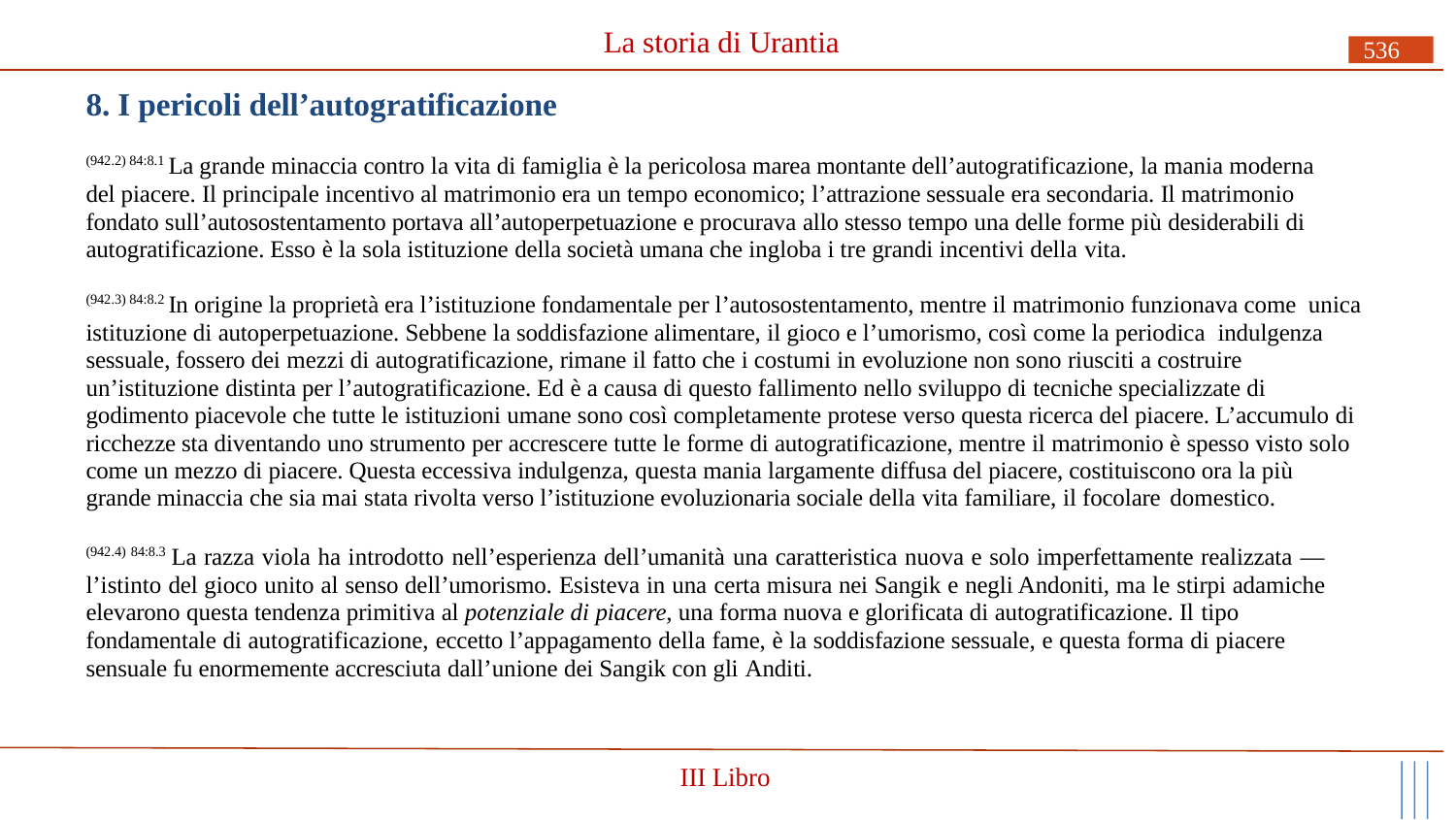

# La storia di Urantia
536

8. I pericoli dell’autogratificazione
(942.2) 84:8.1 La grande minaccia contro la vita di famiglia è la pericolosa marea montante dell’autogratificazione, la mania moderna  del piacere. Il principale incentivo al matrimonio era un tempo economico; l’attrazione sessuale era secondaria. Il matrimonio  fondato sull’autosostentamento portava all’autoperpetuazione e procurava allo stesso tempo una delle forme più desiderabili di  autogratificazione. Esso è la sola istituzione della società umana che ingloba i tre grandi incentivi della vita.

(942.3) 84:8.2 In origine la proprietà era l’istituzione fondamentale per l’autosostentamento, mentre il matrimonio funzionava come  unica istituzione di autoperpetuazione. Sebbene la soddisfazione alimentare, il gioco e l’umorismo, così come la periodica  indulgenza sessuale, fossero dei mezzi di autogratificazione, rimane il fatto che i costumi in evoluzione non sono riusciti a costruire  un’istituzione distinta per l’autogratificazione. Ed è a causa di questo fallimento nello sviluppo di tecniche specializzate di  godimento piacevole che tutte le istituzioni umane sono così completamente protese verso questa ricerca del piacere. L’accumulo di  ricchezze sta diventando uno strumento per accrescere tutte le forme di autogratificazione, mentre il matrimonio è spesso visto solo  come un mezzo di piacere. Questa eccessiva indulgenza, questa mania largamente diffusa del piacere, costituiscono ora la più  grande minaccia che sia mai stata rivolta verso l’istituzione evoluzionaria sociale della vita familiare, il focolare domestico.

(942.4) 84:8.3 La razza viola ha introdotto nell’esperienza dell’umanità una caratteristica nuova e solo imperfettamente realizzata —  l’istinto del gioco unito al senso dell’umorismo. Esisteva in una certa misura nei Sangik e negli Andoniti, ma le stirpi adamiche  elevarono questa tendenza primitiva al potenziale di piacere, una forma nuova e glorificata di autogratificazione. Il tipo
fondamentale di autogratificazione, eccetto l’appagamento della fame, è la soddisfazione sessuale, e questa forma di piacere  sensuale fu enormemente accresciuta dall’unione dei Sangik con gli Anditi.

III Libro